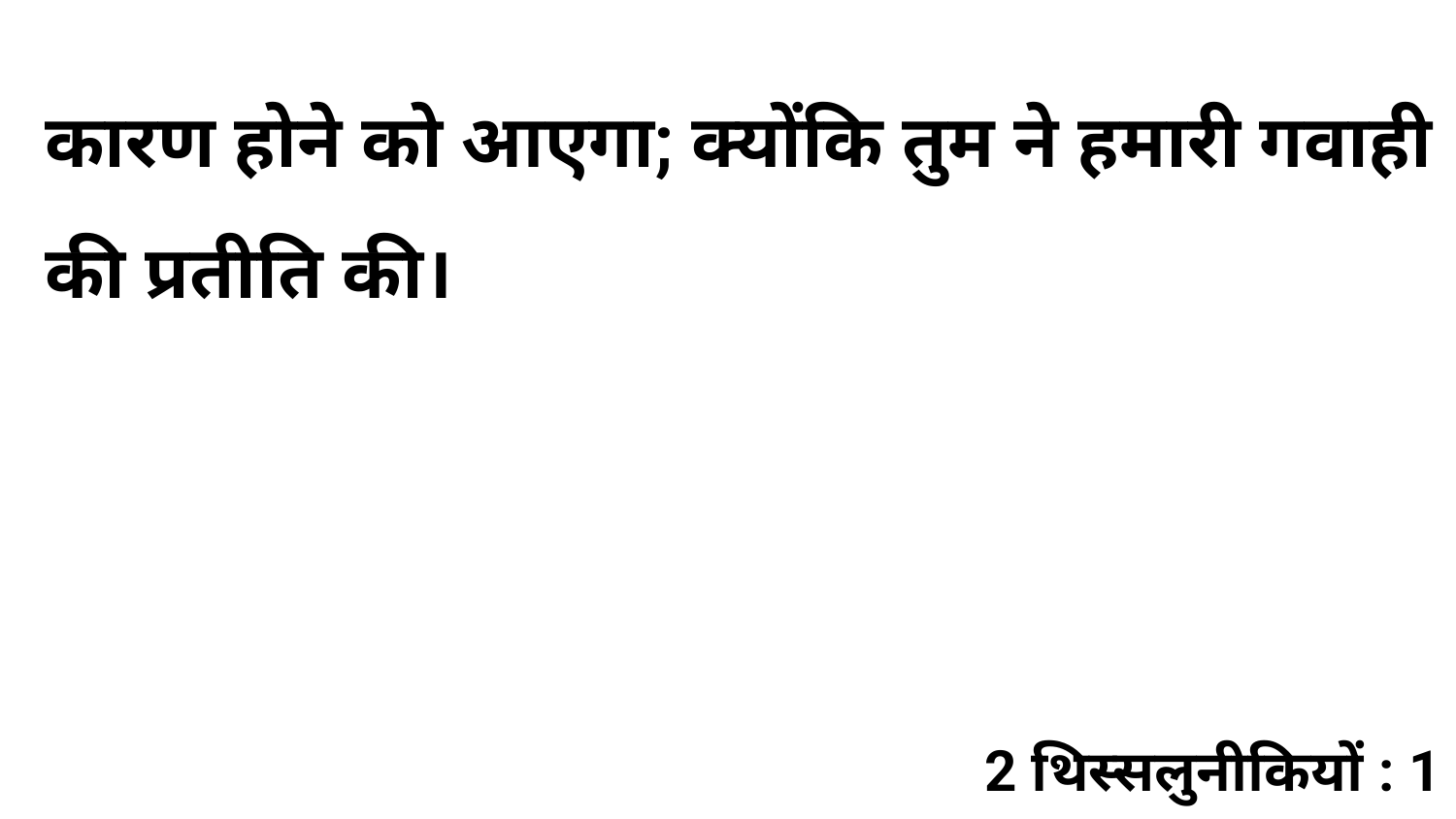

कारण होने को आएगा; क्योंकि तुम ने हमारी गवाही की प्रतीति की।
2 थिस्सलुनीकियों : 1